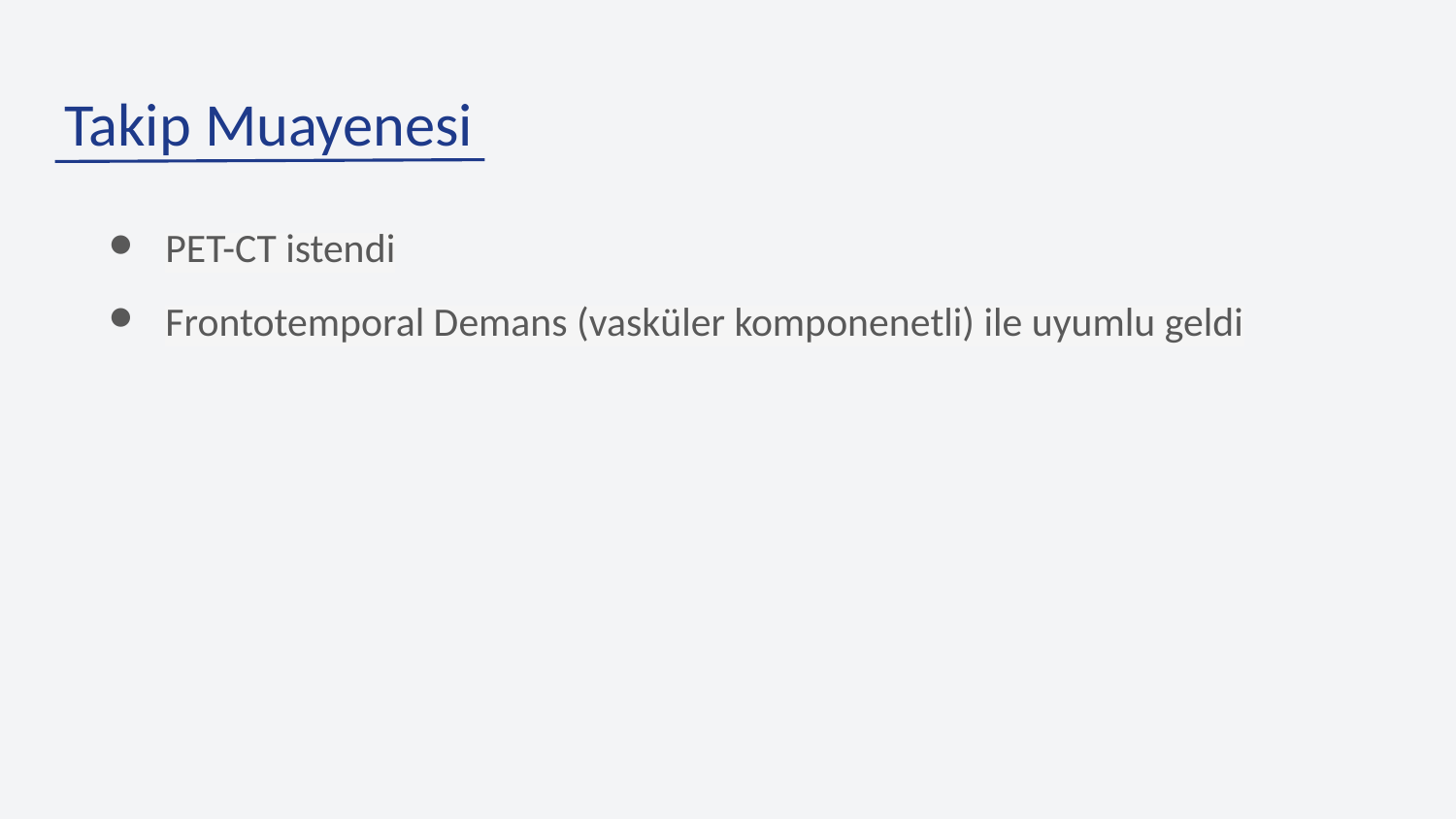

# Takip Muayenesi
PET-CT istendi​
Frontotemporal Demans (vasküler komponenetli) ile uyumlu geldi